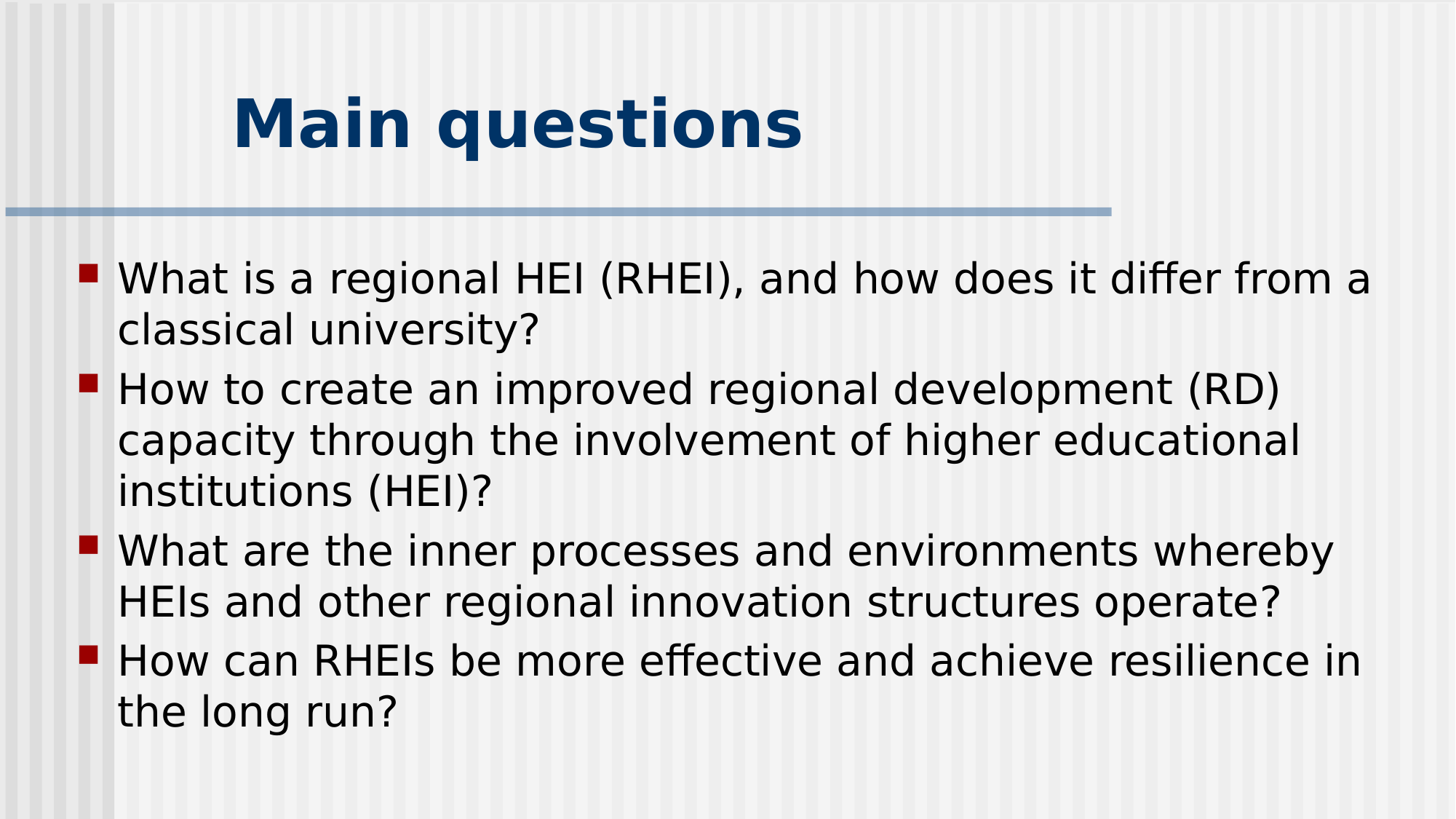

# Main questions
What is a regional HEI (RHEI), and how does it differ from a classical university?
How to create an improved regional development (RD) capacity through the involvement of higher educational institutions (HEI)?
What are the inner processes and environments whereby HEIs and other regional innovation structures operate?
How can RHEIs be more effective and achieve resilience in the long run?